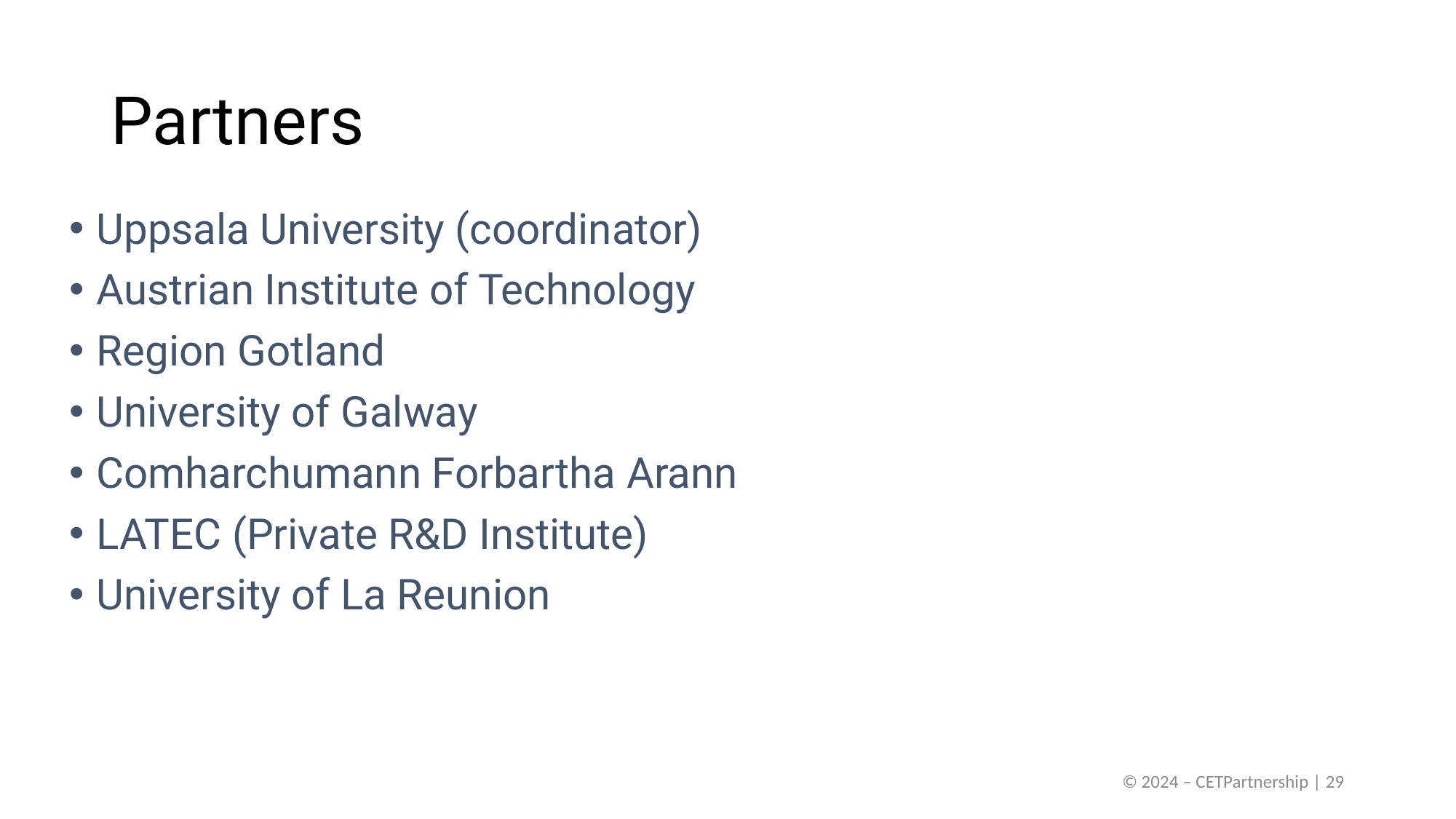

# Partners
Uppsala University (coordinator)
Austrian Institute of Technology
Region Gotland
University of Galway
Comharchumann Forbartha Arann
LATEC (Private R&D Institute)
University of La Reunion
© 2024 – CETPartnership | 29